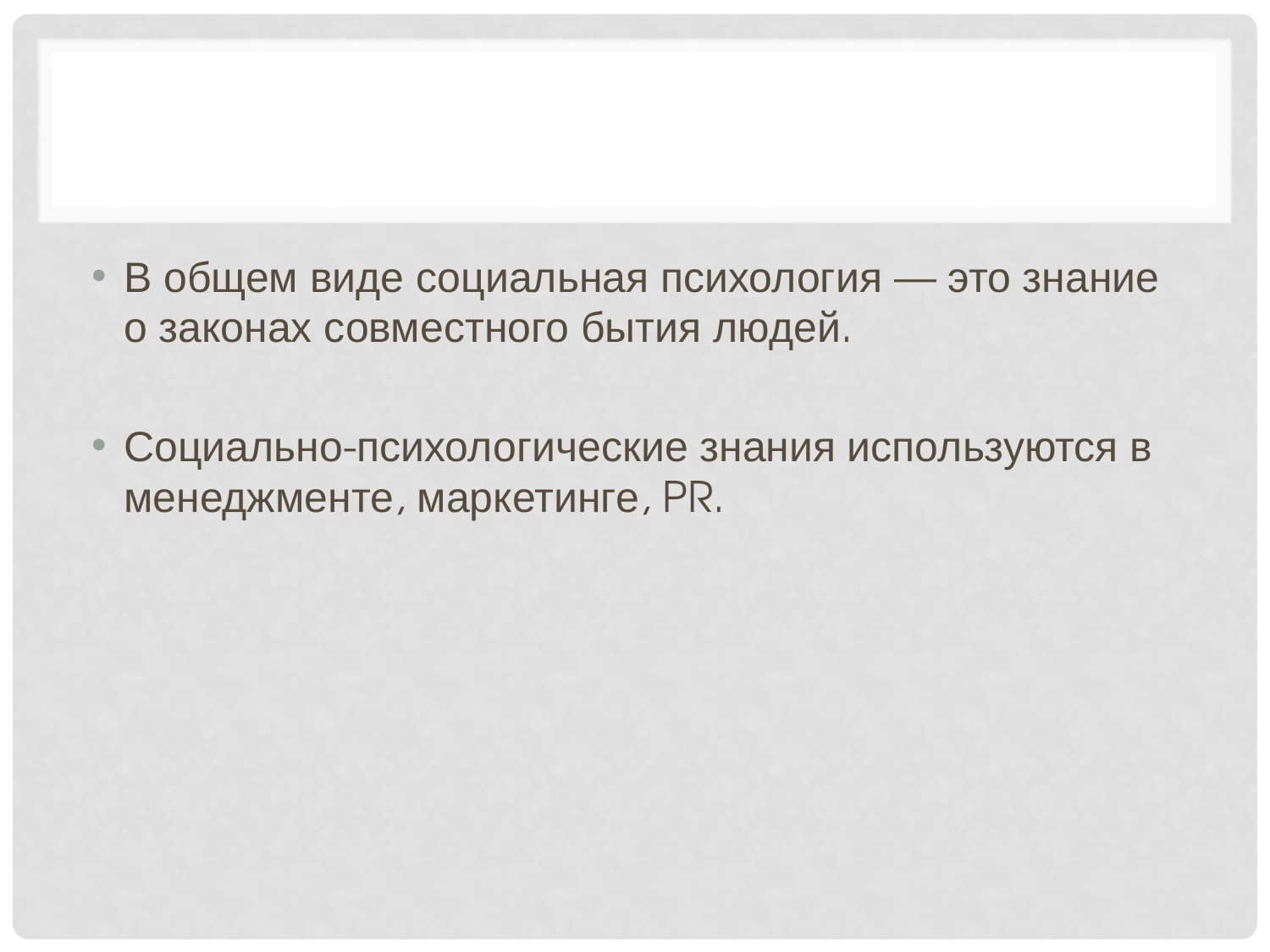

В общем виде социальная психология — это знание о законах совместного бытия людей.

Социально-психологические знания используются в менеджменте, маркетинге, PR.